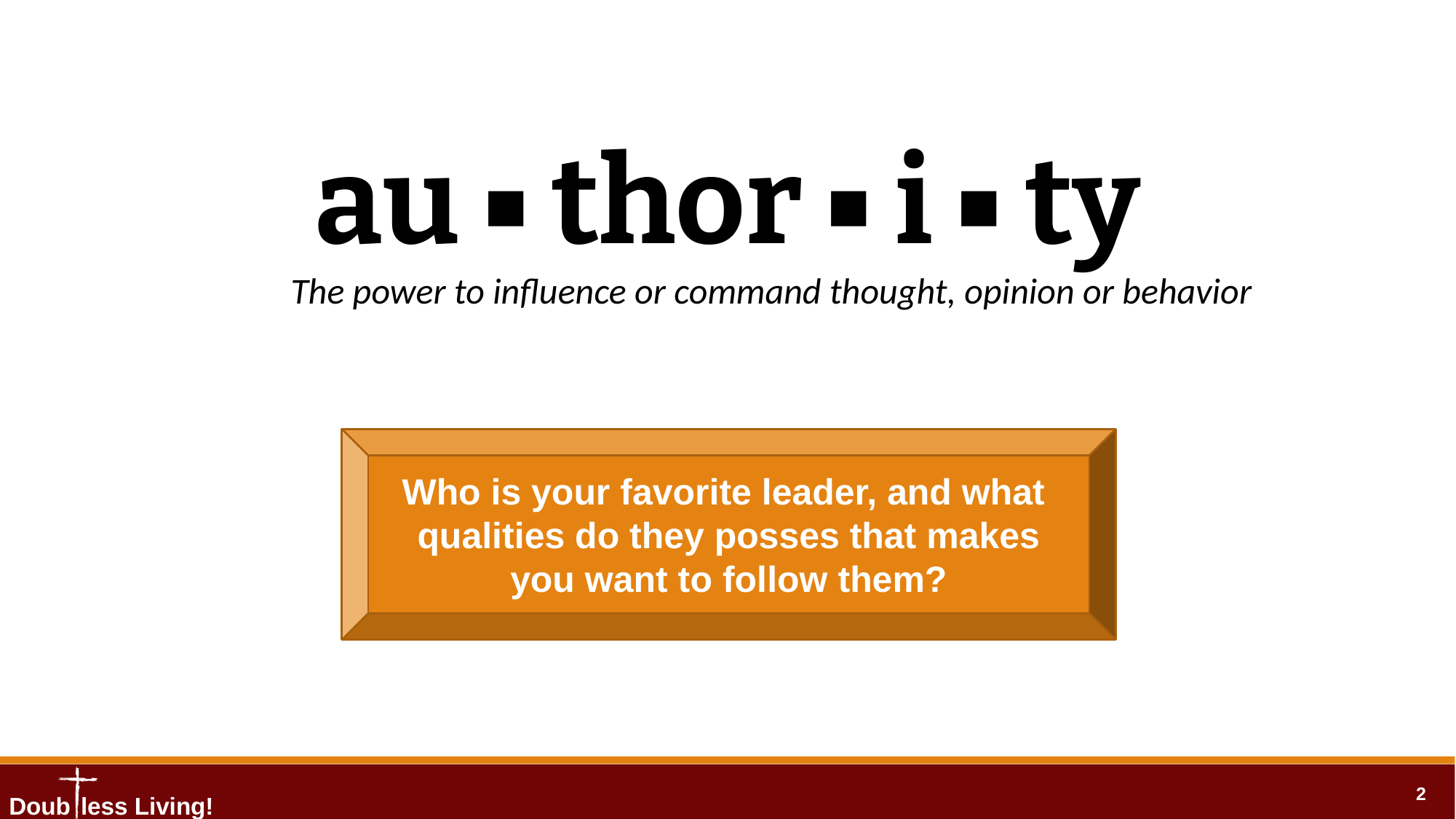

au ▪ thor ▪ i ▪ ty
	The power to influence or command thought, opinion or behavior
Who is your favorite leader, and what
qualities do they posses that makes
you want to follow them?
2